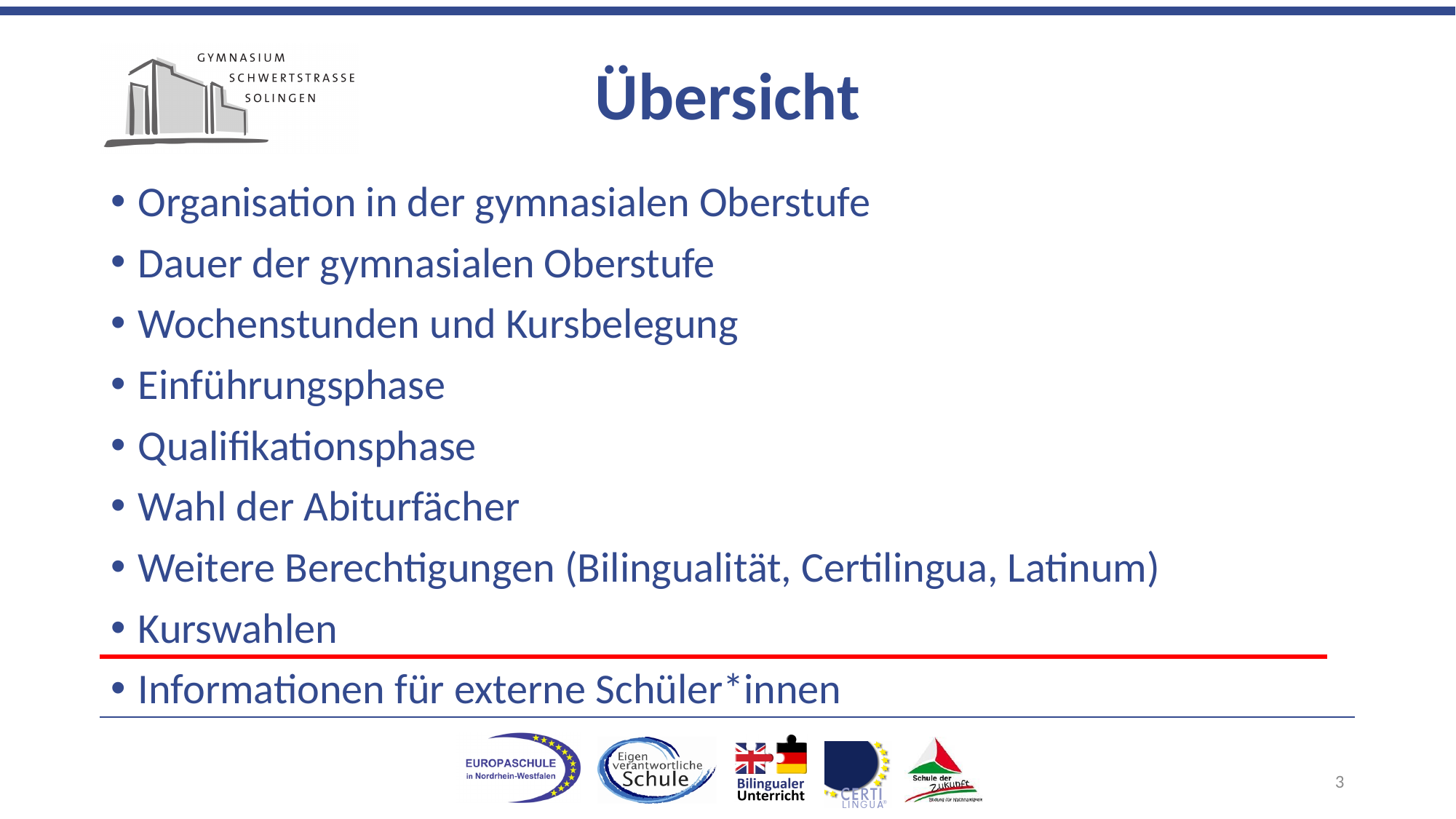

# Übersicht
Organisation in der gymnasialen Oberstufe
Dauer der gymnasialen Oberstufe
Wochenstunden und Kursbelegung
Einführungsphase
Qualifikationsphase
Wahl der Abiturfächer
Weitere Berechtigungen (Bilingualität, Certilingua, Latinum)
Kurswahlen
Informationen für externe Schüler*innen
3